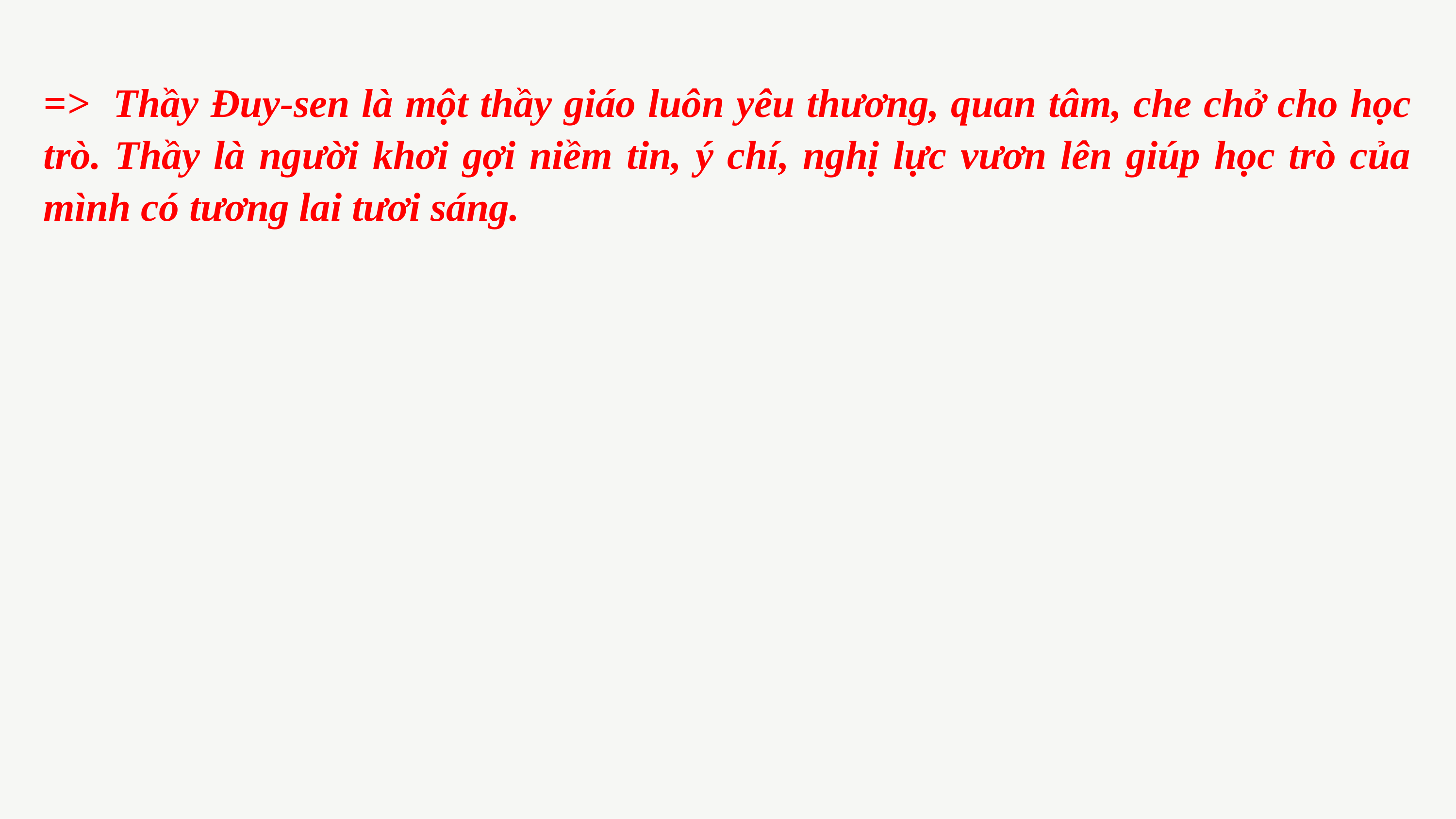

=>  Thầy Đuy-sen là một thầy giáo luôn yêu thương, quan tâm, che chở cho học trò. Thầy là người khơi gợi niềm tin, ý chí, nghị lực vươn lên giúp học trò của mình có tương lai tươi sáng.